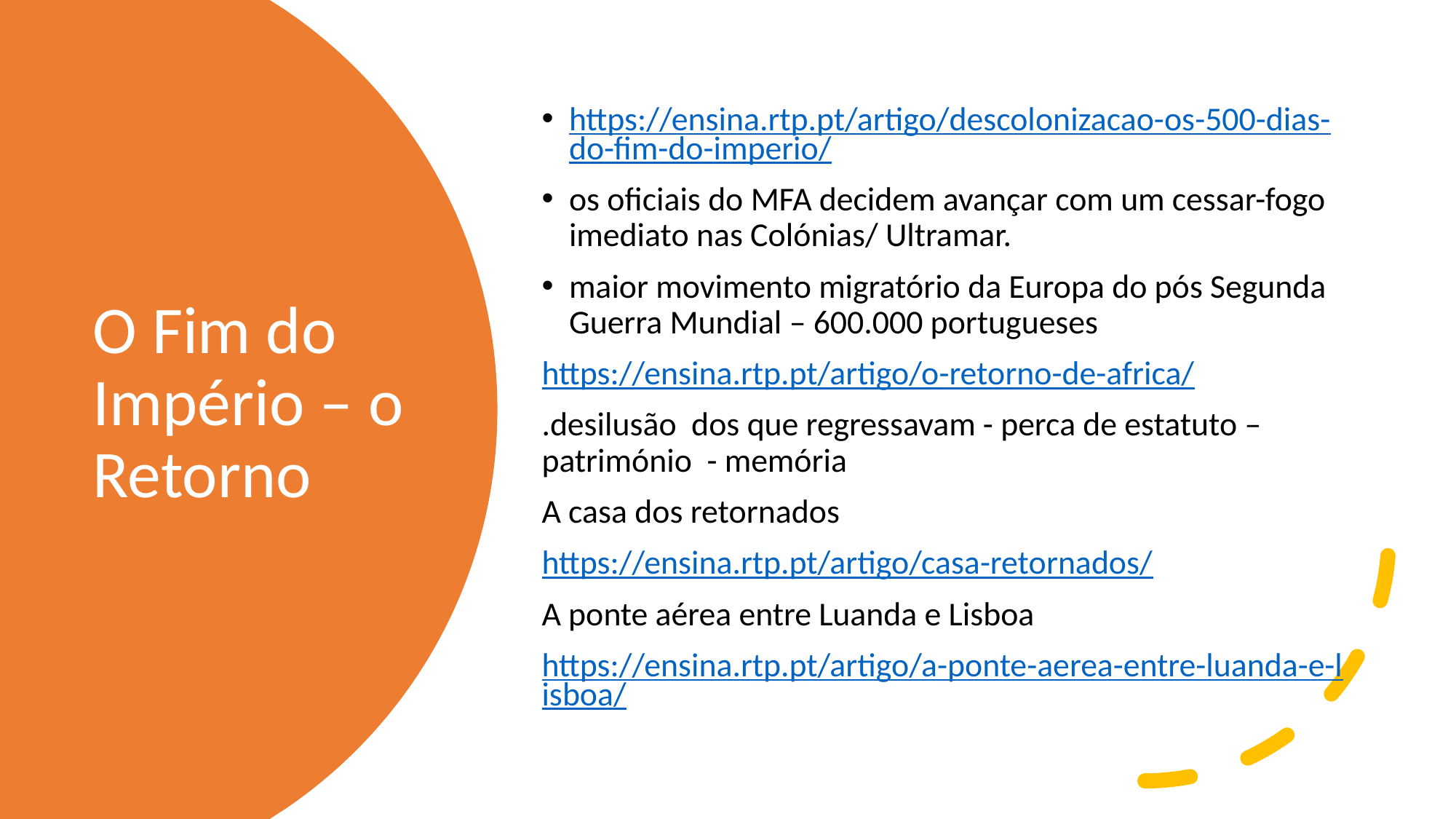

https://ensina.rtp.pt/artigo/descolonizacao-os-500-dias-do-fim-do-imperio/
os oficiais do MFA decidem avançar com um cessar-fogo imediato nas Colónias/ Ultramar.
maior movimento migratório da Europa do pós Segunda Guerra Mundial – 600.000 portugueses
https://ensina.rtp.pt/artigo/o-retorno-de-africa/
.desilusão  dos que regressavam - perca de estatuto – património  - memória
A casa dos retornados
https://ensina.rtp.pt/artigo/casa-retornados/
A ponte aérea entre Luanda e Lisboa
https://ensina.rtp.pt/artigo/a-ponte-aerea-entre-luanda-e-lisboa/

# O Fim do Império – o Retorno